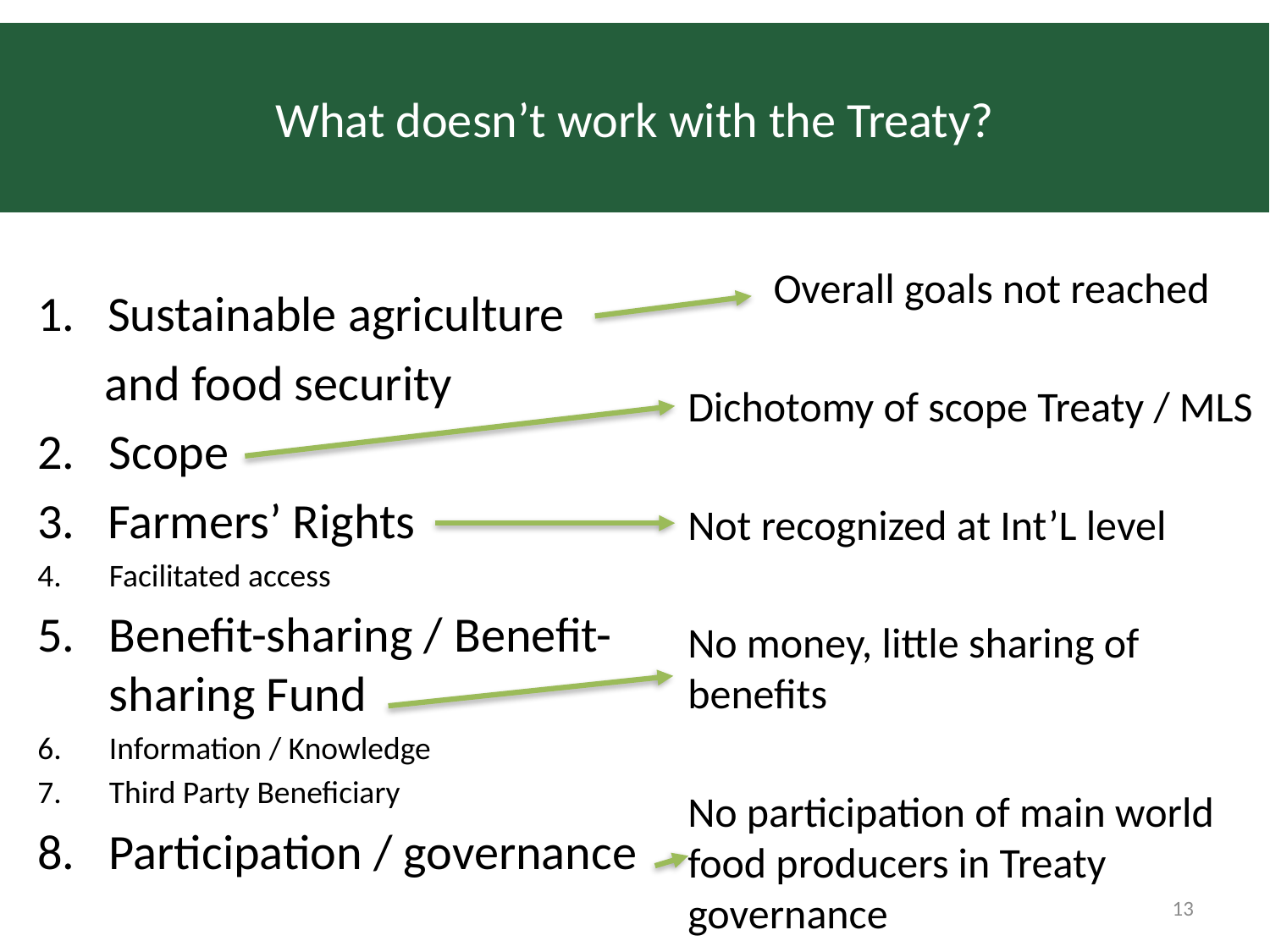

What doesn’t work with the Treaty?
#
         Overall goals not reached

Dichotomy of scope Treaty / MLS

Not recognized at Int’L level

No money, little sharing of benefits

No participation of main world food producers in Treaty governance
  Sustainable agriculture
      and food security
Scope
  Farmers’ Rights
Facilitated access
Benefit-sharing / Benefit-sharing Fund
Information / Knowledge
Third Party Beneficiary
Participation / governance
13